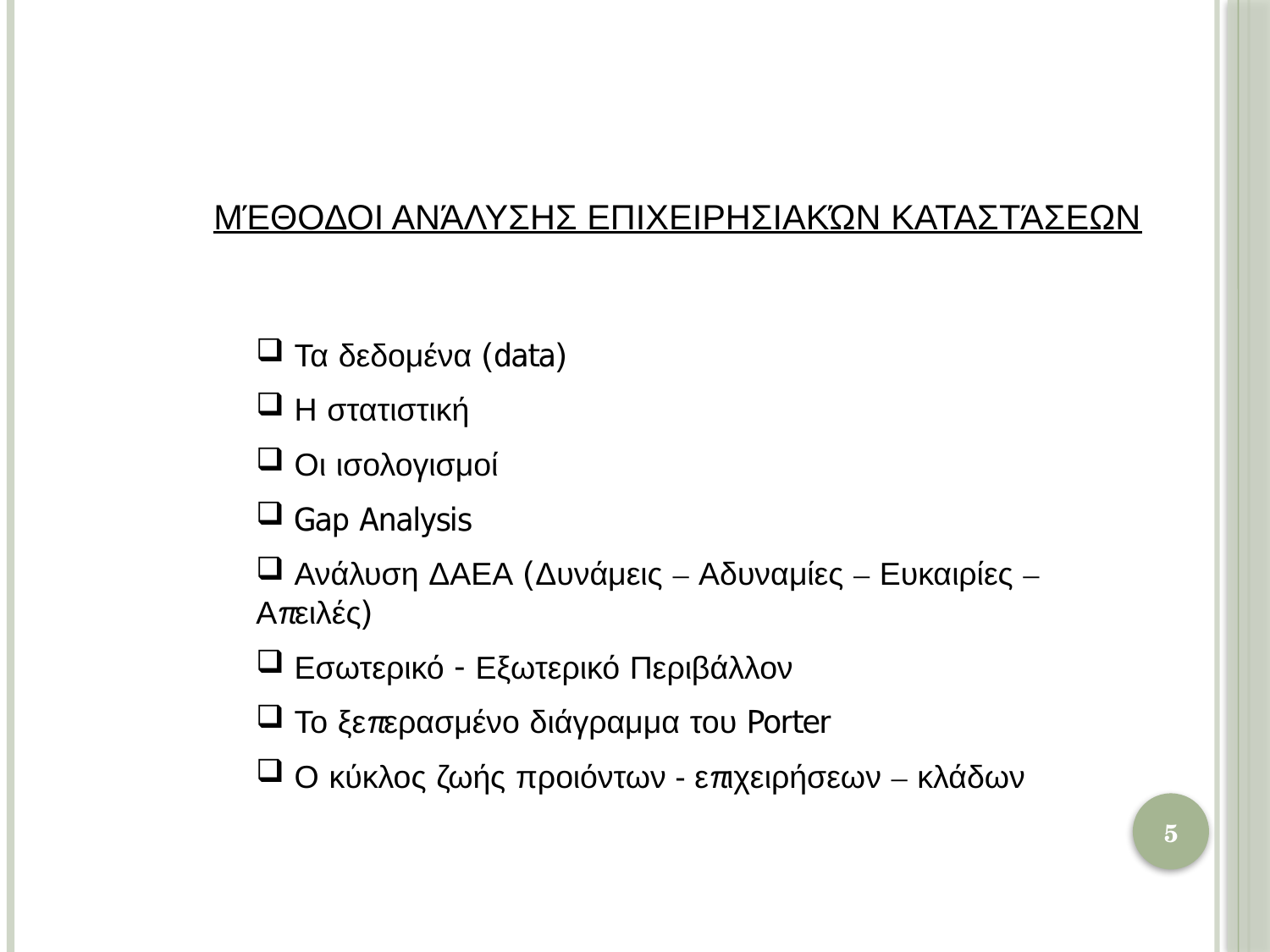

# Μέθοδοι Ανάλυσης Επιχειρησιακών Καταστάσεων
 Τα δεδομένα (data)
 Η στατιστική
 Οι ισολογισμοί
 Gap Analysis
 Ανάλυση ΔΑΕΑ (Δυνάμεις – Αδυναμίες – Ευκαιρίες – Απειλές)
 Εσωτερικό - Εξωτερικό Περιβάλλον
 Το ξεπερασμένο διάγραμμα του Porter
 Ο κύκλος ζωής προιόντων - επιχειρήσεων – κλάδων
5